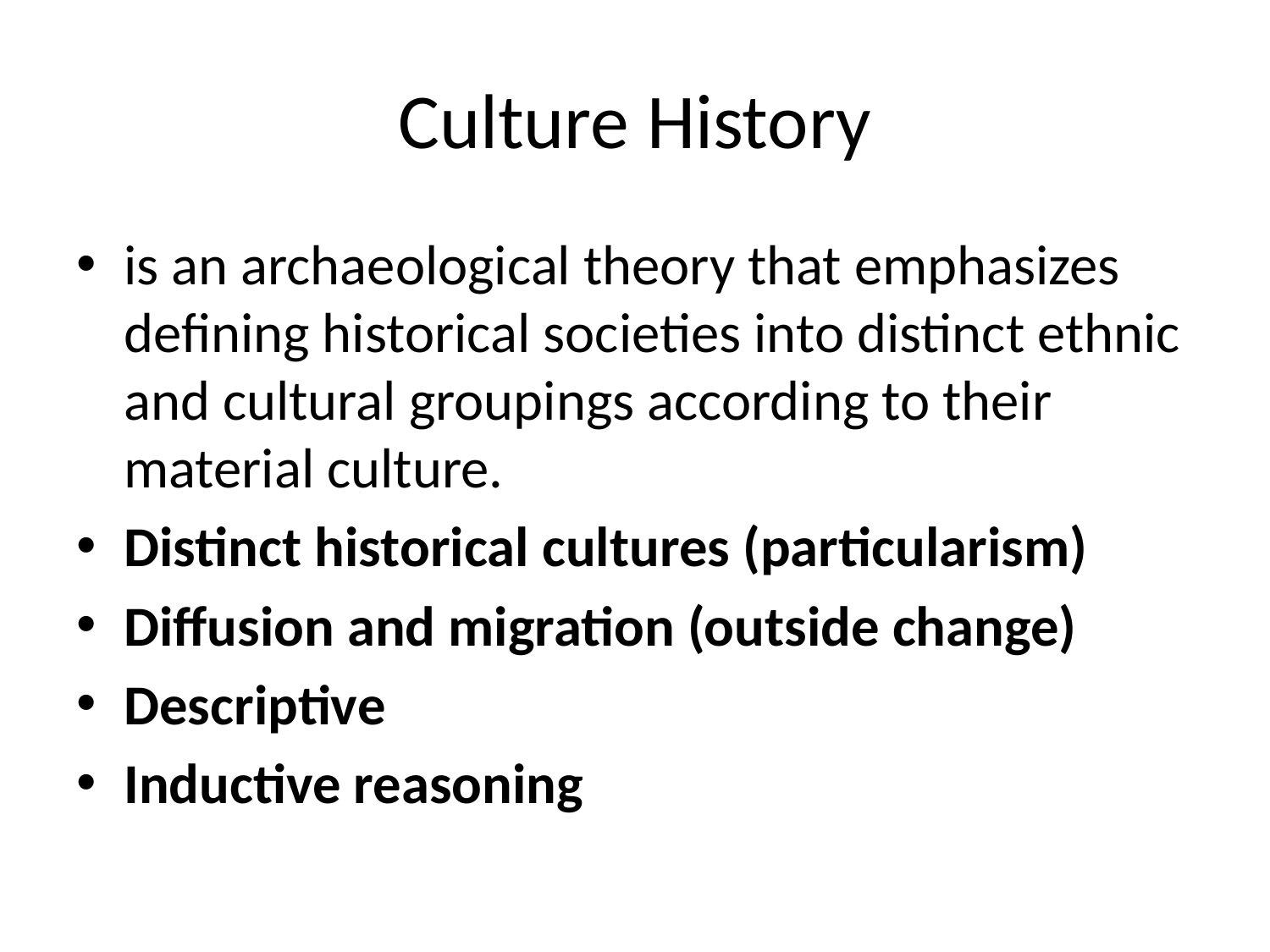

# Culture History
is an archaeological theory that emphasizes defining historical societies into distinct ethnic and cultural groupings according to their material culture.
Distinct historical cultures (particularism)
Diffusion and migration (outside change)
Descriptive
Inductive reasoning